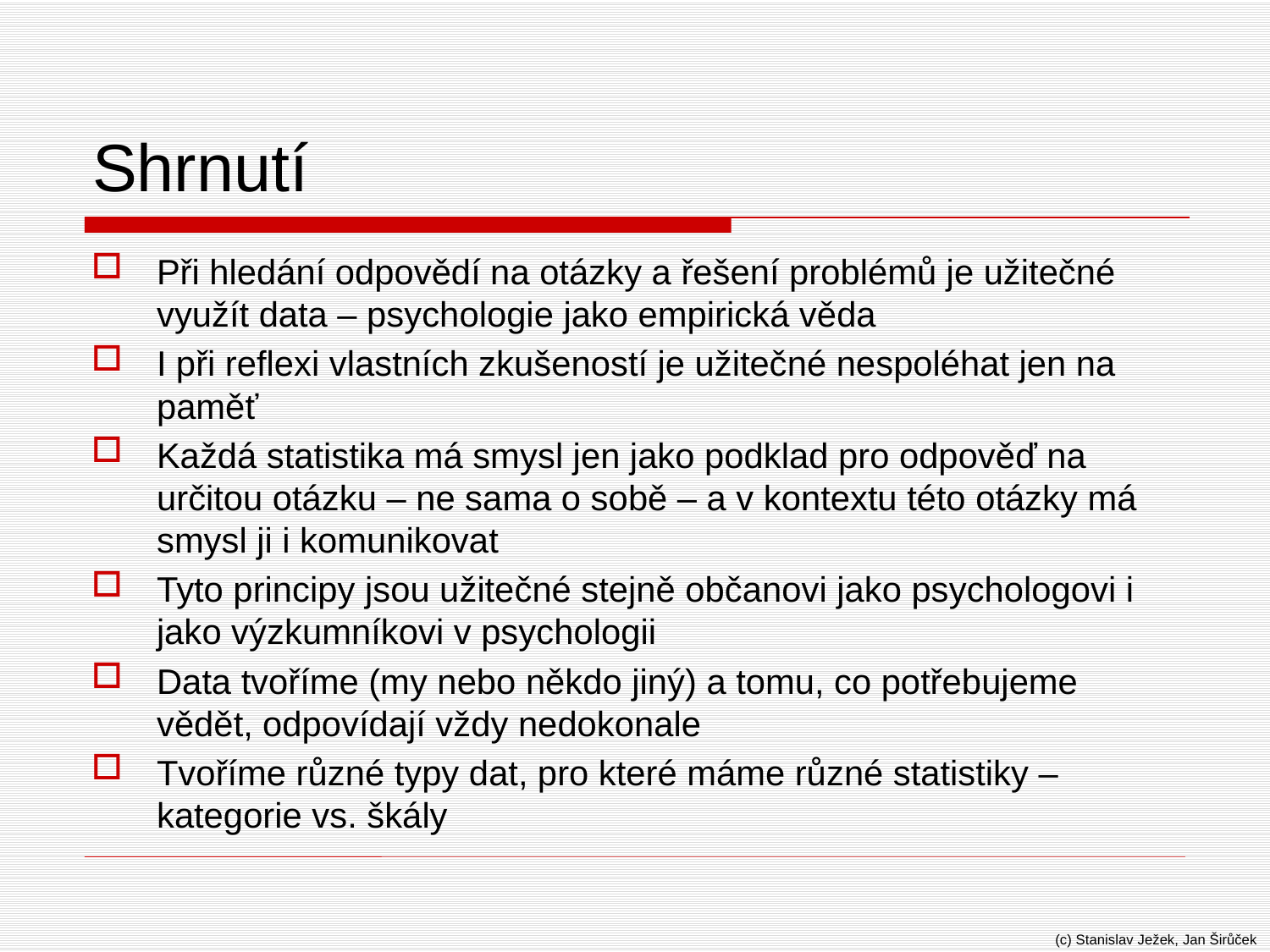

# Shrnutí
Při hledání odpovědí na otázky a řešení problémů je užitečné využít data – psychologie jako empirická věda
I při reflexi vlastních zkušeností je užitečné nespoléhat jen na paměť
Každá statistika má smysl jen jako podklad pro odpověď na určitou otázku – ne sama o sobě – a v kontextu této otázky má smysl ji i komunikovat
Tyto principy jsou užitečné stejně občanovi jako psychologovi i jako výzkumníkovi v psychologii
Data tvoříme (my nebo někdo jiný) a tomu, co potřebujeme vědět, odpovídají vždy nedokonale
Tvoříme různé typy dat, pro které máme různé statistiky – kategorie vs. škály
(c) Stanislav Ježek, Jan Širůček